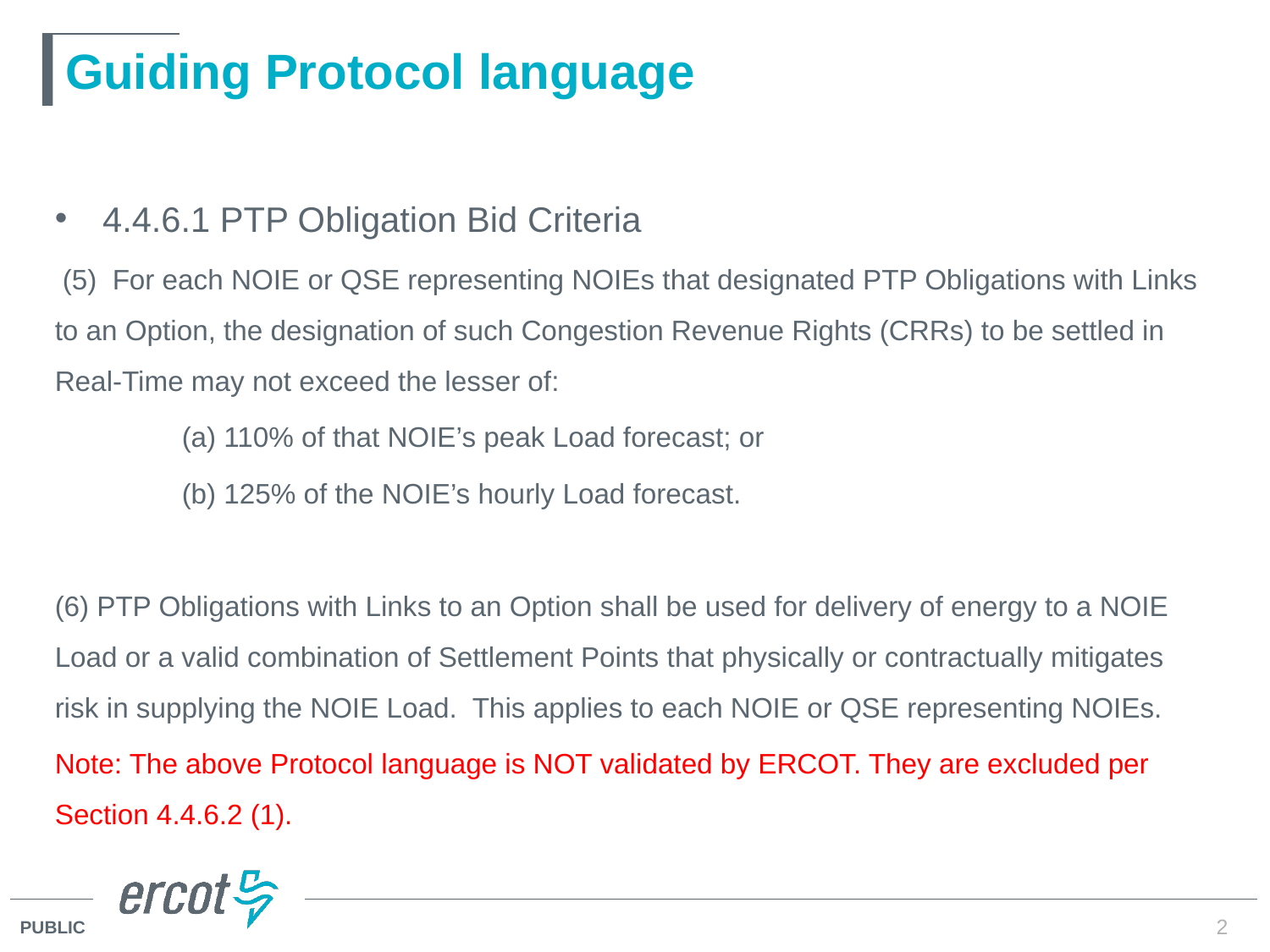

# Guiding Protocol language
4.4.6.1 PTP Obligation Bid Criteria
 (5)  For each NOIE or QSE representing NOIEs that designated PTP Obligations with Links to an Option, the designation of such Congestion Revenue Rights (CRRs) to be settled in Real-Time may not exceed the lesser of:
	(a) 110% of that NOIE’s peak Load forecast; or
	(b) 125% of the NOIE’s hourly Load forecast.

(6) PTP Obligations with Links to an Option shall be used for delivery of energy to a NOIE Load or a valid combination of Settlement Points that physically or contractually mitigates risk in supplying the NOIE Load.  This applies to each NOIE or QSE representing NOIEs.
Note: The above Protocol language is NOT validated by ERCOT. They are excluded per Section 4.4.6.2 (1).
2